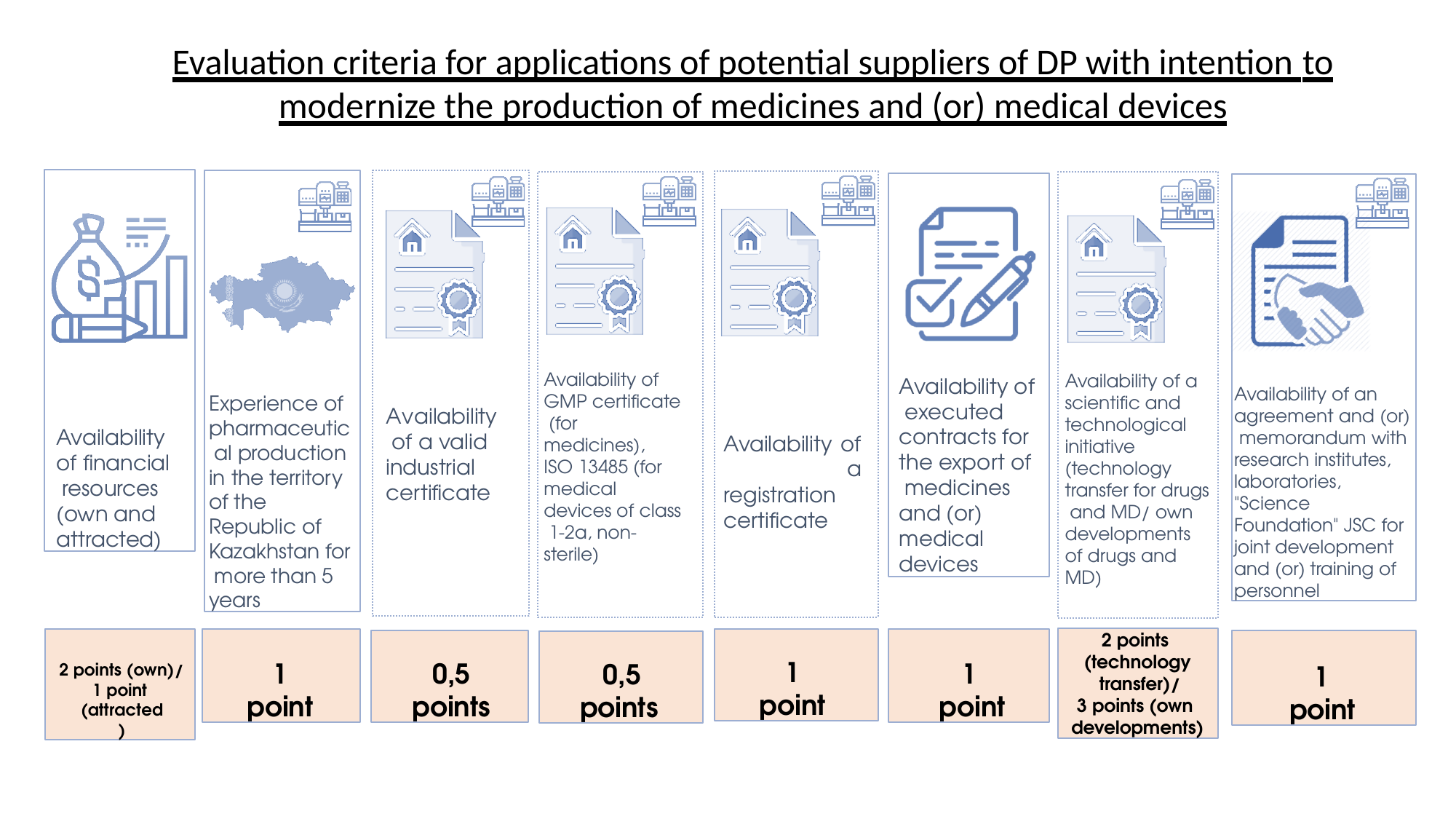

# Evaluation criteria for applications of potential suppliers of DP with intention to
modernize the production of medicines and (or) medical devices

Availability  of financial  resources  (own and  attracted)

Experience of  pharmaceutic  al production  in the territory  of the  Republic of  Kazakhstan for  more than 5  years

Availability of  executed  contracts for  the export of  medicines  and (or)  medical  devices

Availability of an  agreement and (or)  memorandum with  research institutes,  laboratories,  "Science  Foundation" JSC for  joint development  and (or) training of  personnel

Availability of  GMP certificate  (for medicines),  ISO 13485 (for
medical  devices of class  1-2a, non-  sterile)
Availability of a  scientific and  technological  initiative  (technology  transfer for drugs  and MD/ own  developments  of drugs and  MD)
Availability  of a valid  industrial  certificate
Availability of  a registration  certificate
2 points  (technology  transfer)/
3 points (own  developments)

2 points (own)/
1 point  (attracted)
1
point
1
point
1
point
1
point
0,5
points
0,5
points